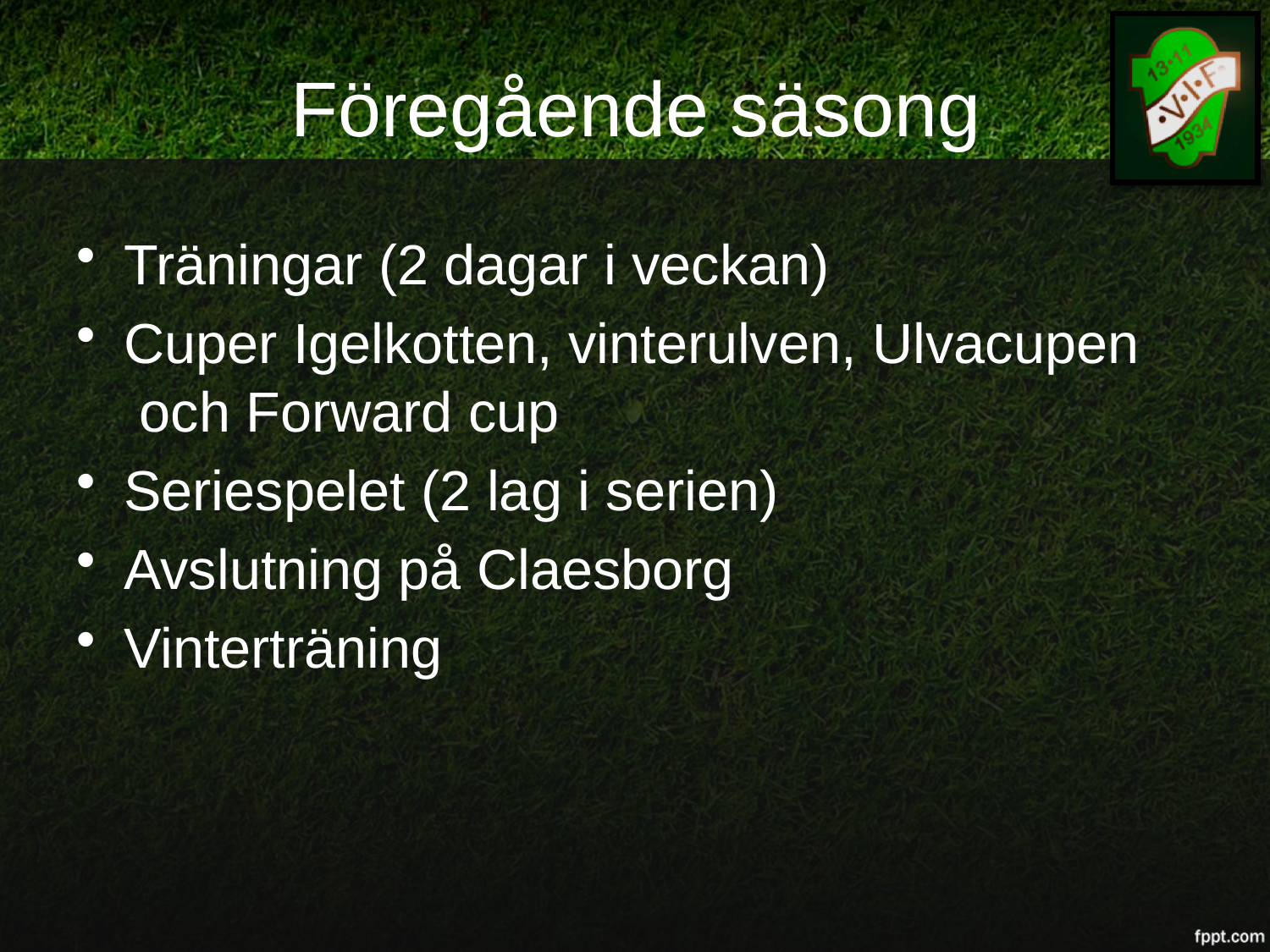

# Föregående säsong
Träningar (2 dagar i veckan)
Cuper Igelkotten, vinterulven, Ulvacupen     och Forward cup
Seriespelet (2 lag i serien)
Avslutning på Claesborg
Vinterträning